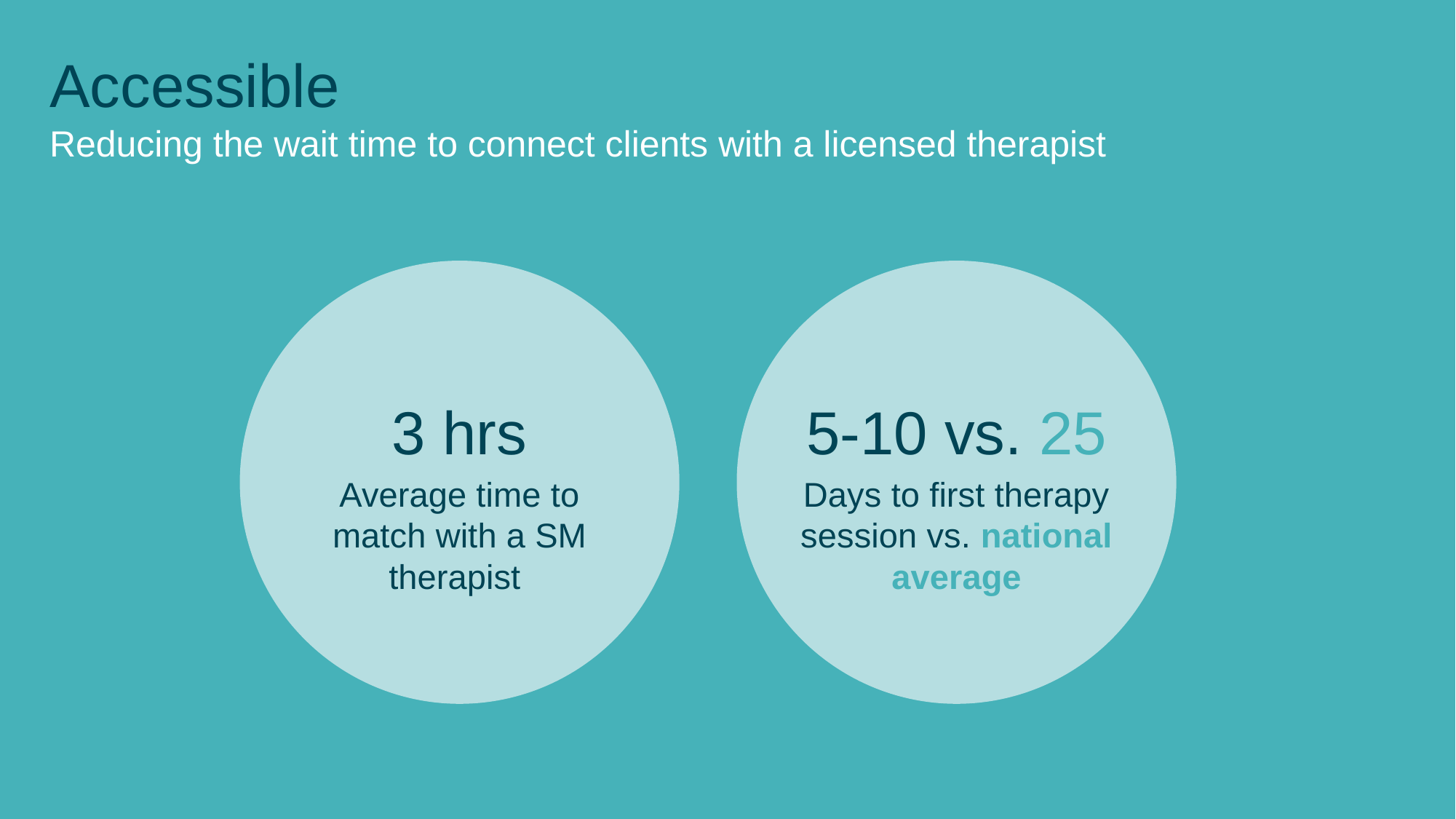

# Accessible
Reducing the wait time to connect clients with a licensed therapist

3 hrs
5-10 vs. 25
Average time to match with a SM therapist
Days to first therapy session vs. national average